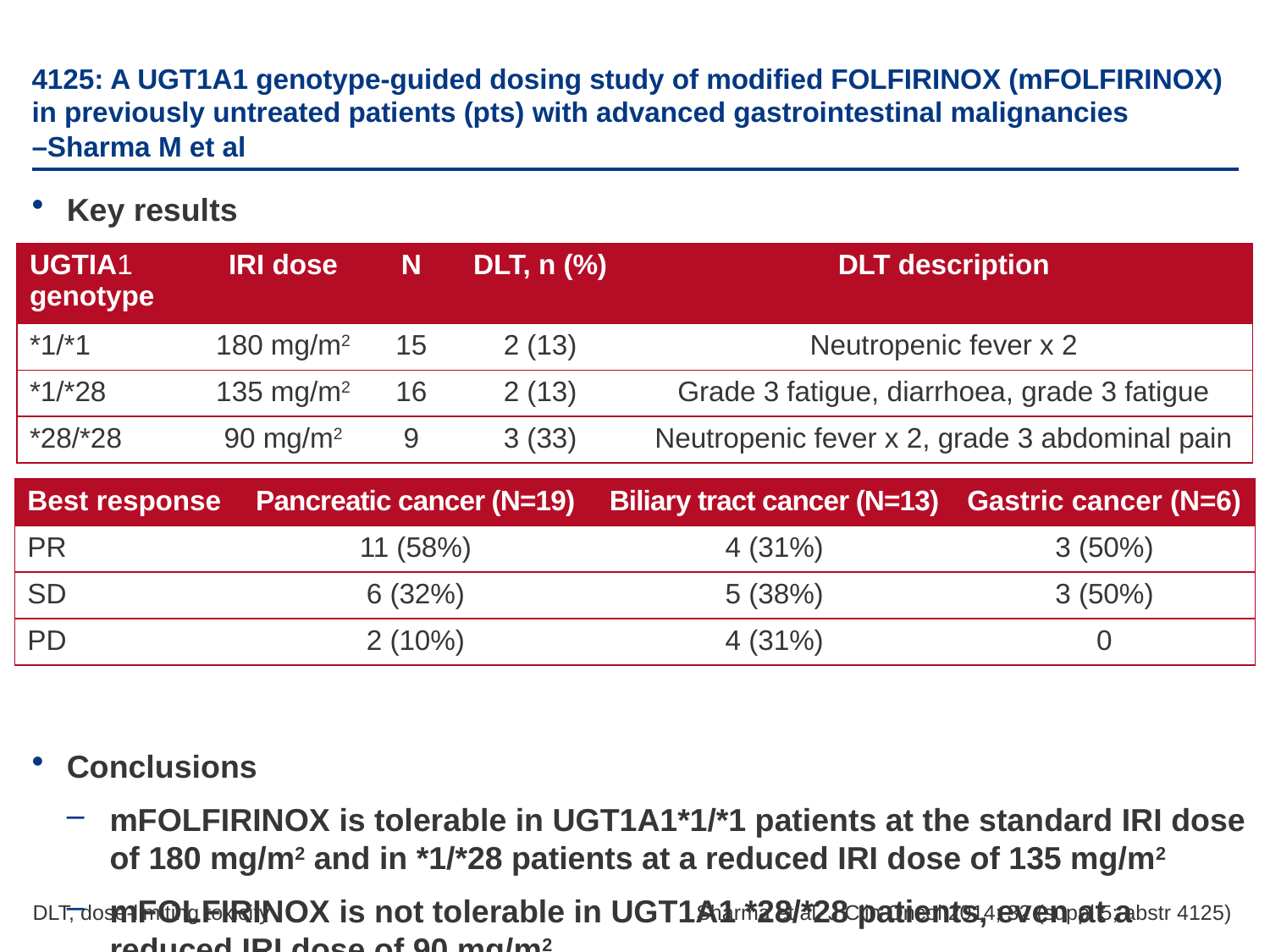

# 4125: A UGT1A1 genotype-guided dosing study of modified FOLFIRINOX (mFOLFIRINOX) in previously untreated patients (pts) with advanced gastrointestinal malignancies –Sharma M et al
Key results

Conclusions
mFOLFIRINOX is tolerable in UGT1A1*1/*1 patients at the standard IRI dose of 180 mg/m2 and in *1/*28 patients at a reduced IRI dose of 135 mg/m2
mFOLFIRINOX is not tolerable in UGT1A1 *28/*28 patients, even at a reduced IRI dose of 90 mg/m2

| UGTIA1 genotype | IRI dose | N | DLT, n (%) | DLT description |
| --- | --- | --- | --- | --- |
| \*1/\*1 | 180 mg/m2 | 15 | 2 (13) | Neutropenic fever x 2 |
| \*1/\*28 | 135 mg/m2 | 16 | 2 (13) | Grade 3 fatigue, diarrhoea, grade 3 fatigue |
| \*28/\*28 | 90 mg/m2 | 9 | 3 (33) | Neutropenic fever x 2, grade 3 abdominal pain |
| Best response | Pancreatic cancer (N=19) | Biliary tract cancer (N=13) | Gastric cancer (N=6) |
| --- | --- | --- | --- |
| PR | 11 (58%) | 4 (31%) | 3 (50%) |
| SD | 6 (32%) | 5 (38%) | 3 (50%) |
| PD | 2 (10%) | 4 (31%) | 0 |
DLT, dose-limiting toxicity
Sharma et al. J Clin Oncol 2014; 32 (suppl 5; abstr 4125)